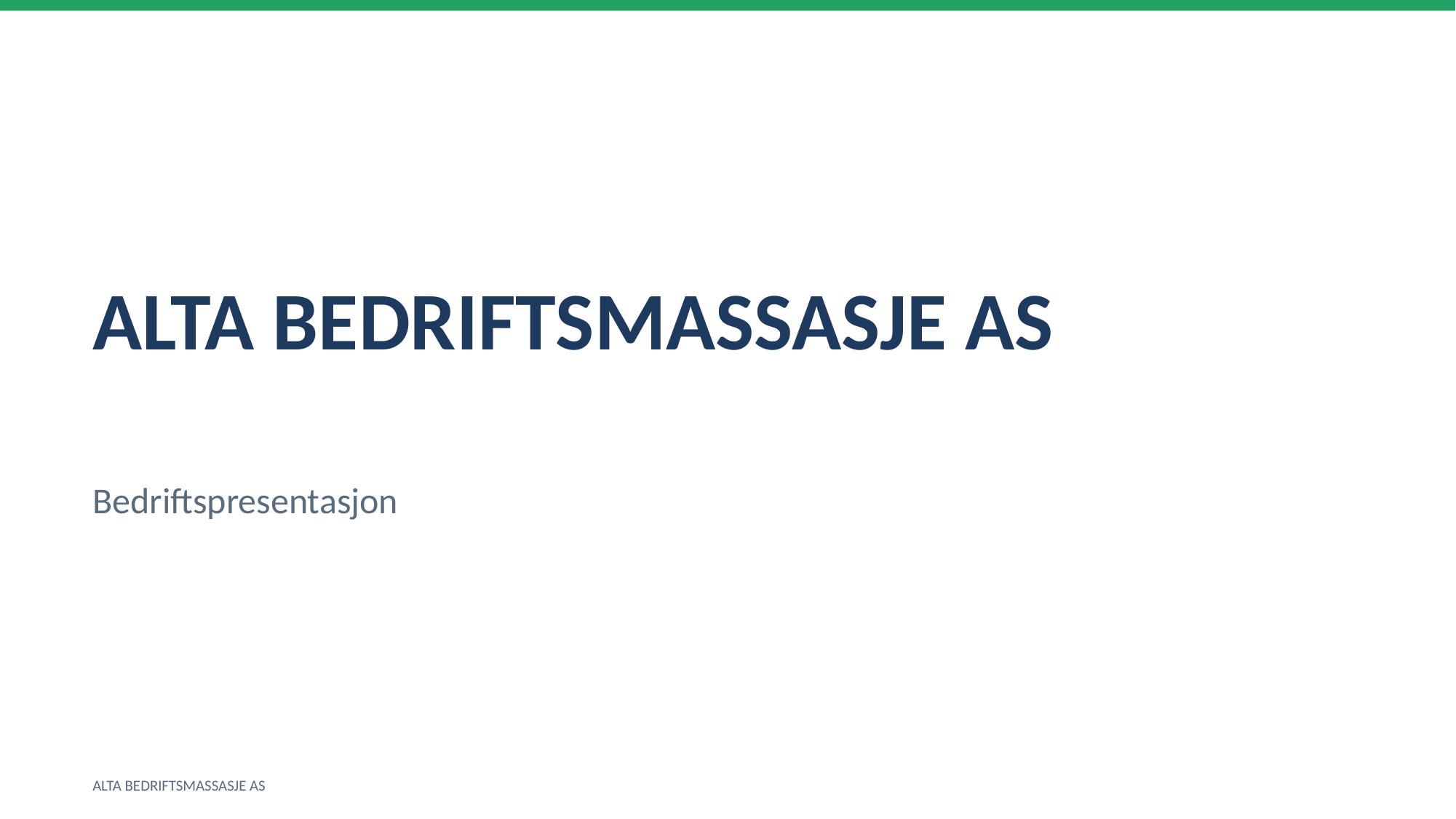

ALTA BEDRIFTSMASSASJE AS
Bedriftspresentasjon
ALTA BEDRIFTSMASSASJE AS